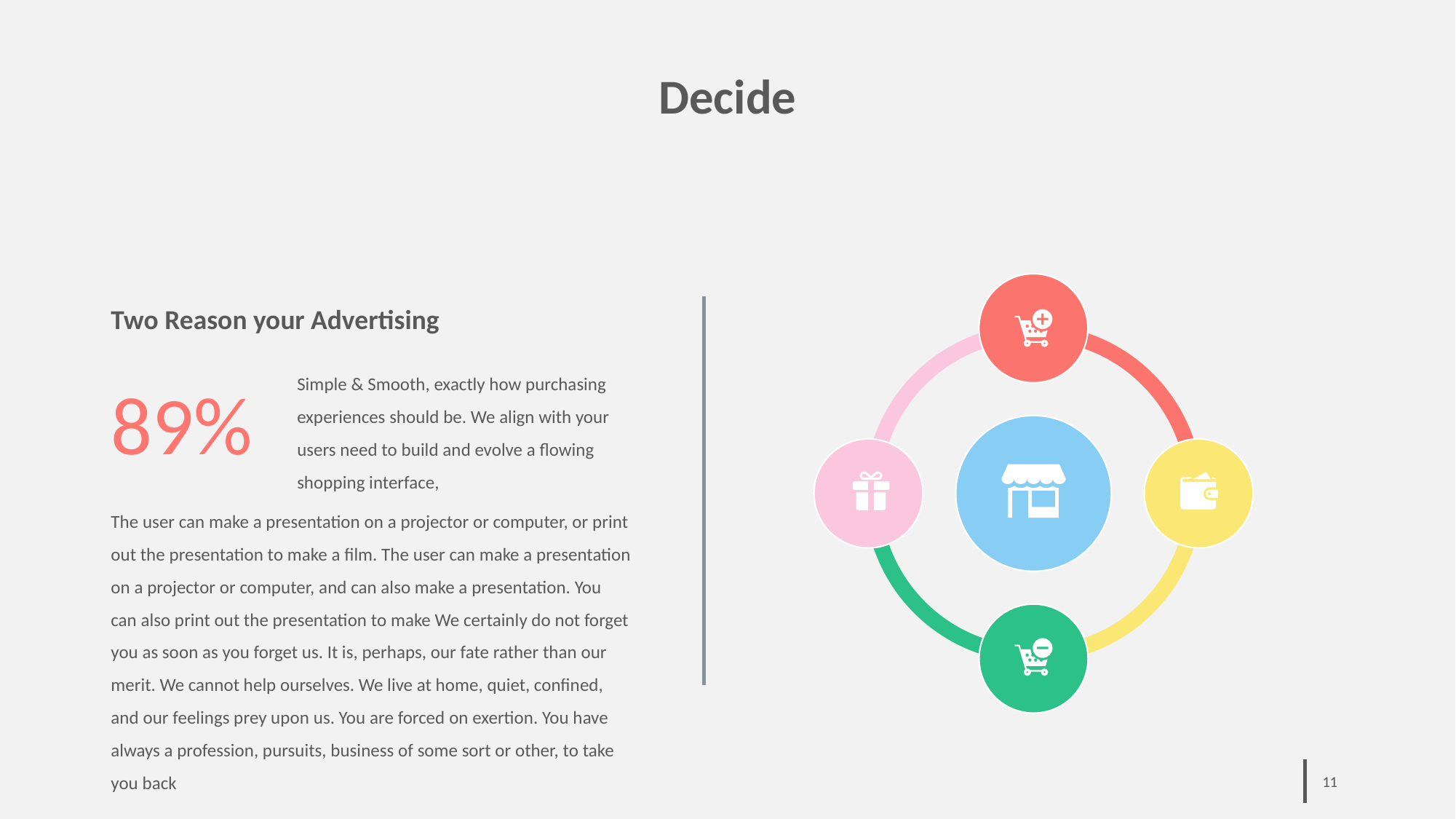

# Decide

Two Reason your Advertising
Simple & Smooth, exactly how purchasing experiences should be. We align with your users need to build and evolve a flowing shopping interface,
89%
The user can make a presentation on a projector or computer, or print out the presentation to make a film. The user can make a presentation on a projector or computer, and can also make a presentation. You can also print out the presentation to make We certainly do not forget you as soon as you forget us. It is, perhaps, our fate rather than our merit. We cannot help ourselves. We live at home, quiet, confined, and our feelings prey upon us. You are forced on exertion. You have always a profession, pursuits, business of some sort or other, to take you back
11